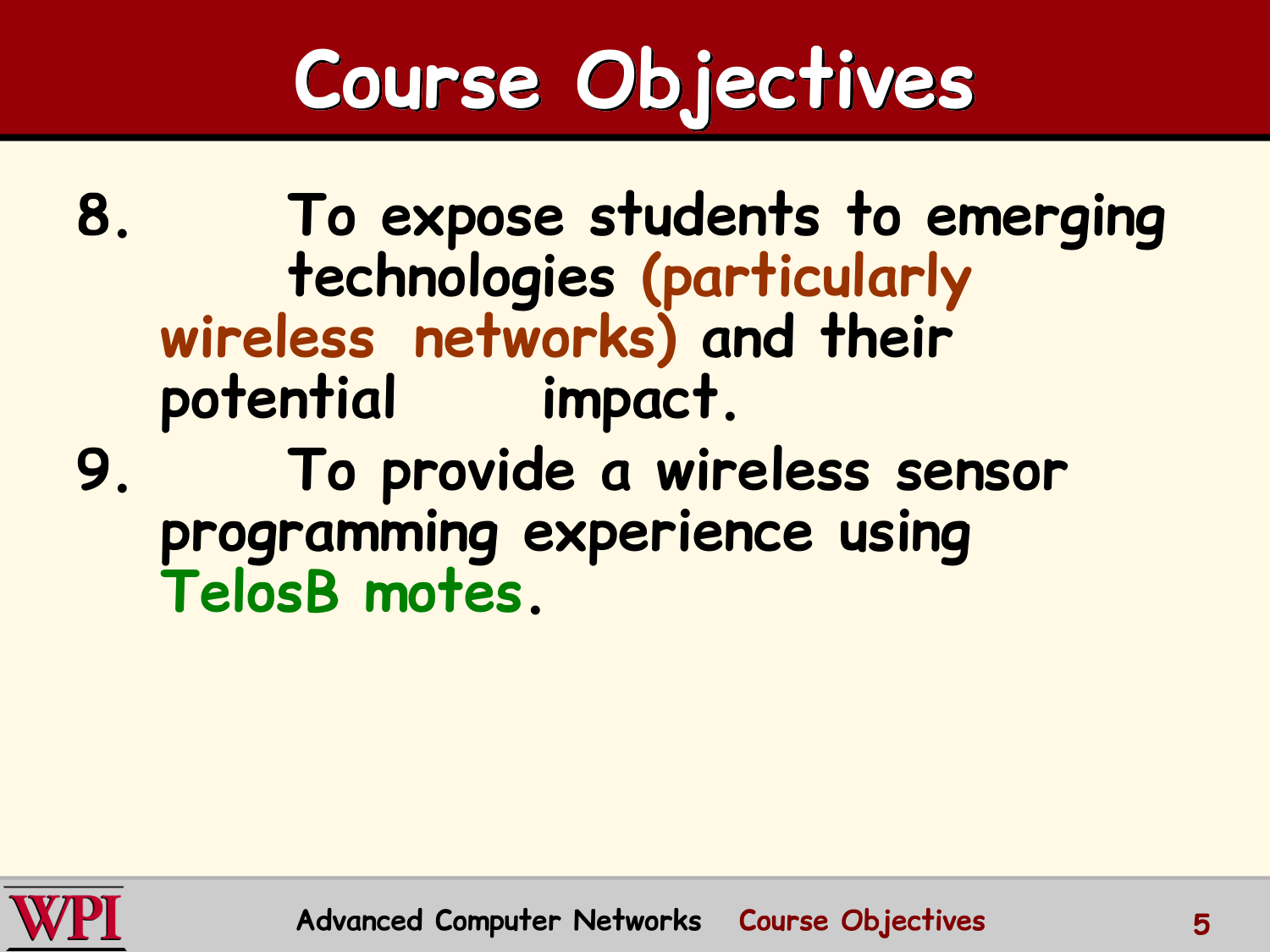

# Course Objectives
8. 		To expose students to emerging   	technologies (particularly wireless 	networks) and their potential 	impact.
9. 		To provide a wireless sensor 	programming experience using 	TelosB motes.

Advanced Computer Networks   Course Objectives
5